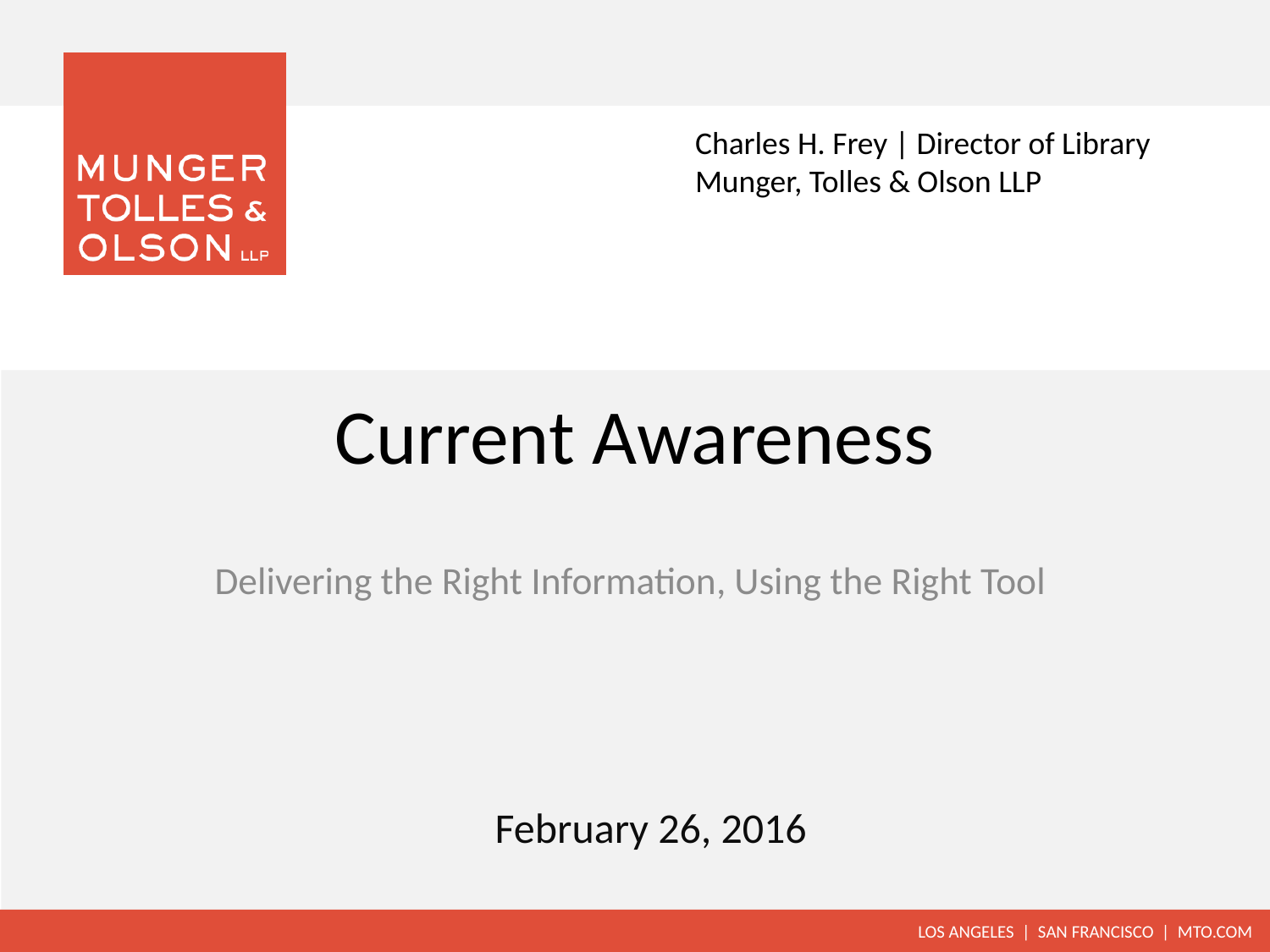

Charles H. Frey | Director of Library
Munger, Tolles & Olson LLP
# Current Awareness
Delivering the Right Information, Using the Right Tool